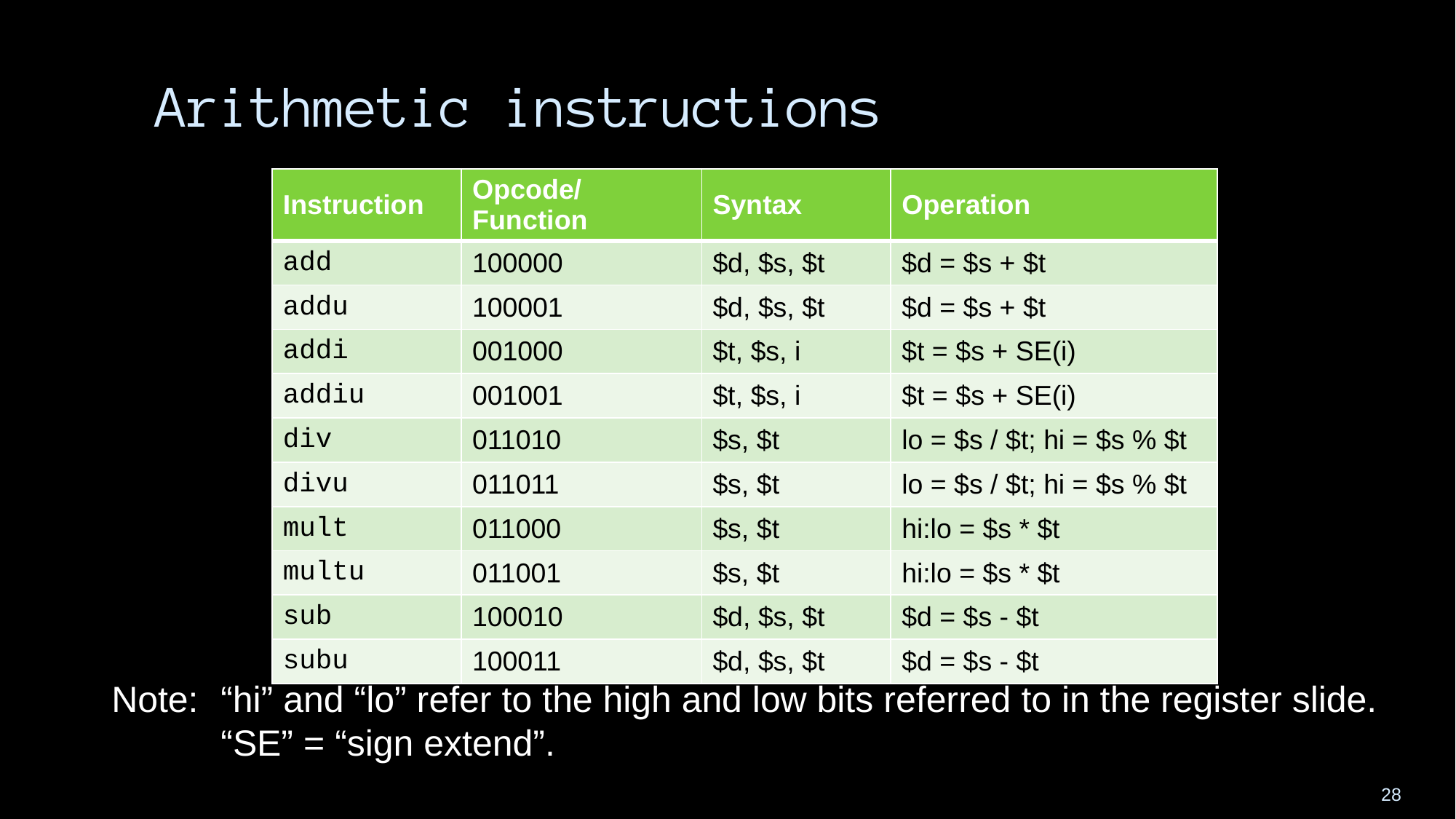

# Arithmetic instructions
| Instruction | Opcode/Function | Syntax | Operation |
| --- | --- | --- | --- |
| add | 100000 | $d, $s, $t | $d = $s + $t |
| addu | 100001 | $d, $s, $t | $d = $s + $t |
| addi | 001000 | $t, $s, i | $t = $s + SE(i) |
| addiu | 001001 | $t, $s, i | $t = $s + SE(i) |
| div | 011010 | $s, $t | lo = $s / $t; hi = $s % $t |
| divu | 011011 | $s, $t | lo = $s / $t; hi = $s % $t |
| mult | 011000 | $s, $t | hi:lo = $s \* $t |
| multu | 011001 | $s, $t | hi:lo = $s \* $t |
| sub | 100010 | $d, $s, $t | $d = $s - $t |
| subu | 100011 | $d, $s, $t | $d = $s - $t |
Note: 	“hi” and “lo” refer to the high and low bits referred to in the register slide.
	“SE” = “sign extend”.
28